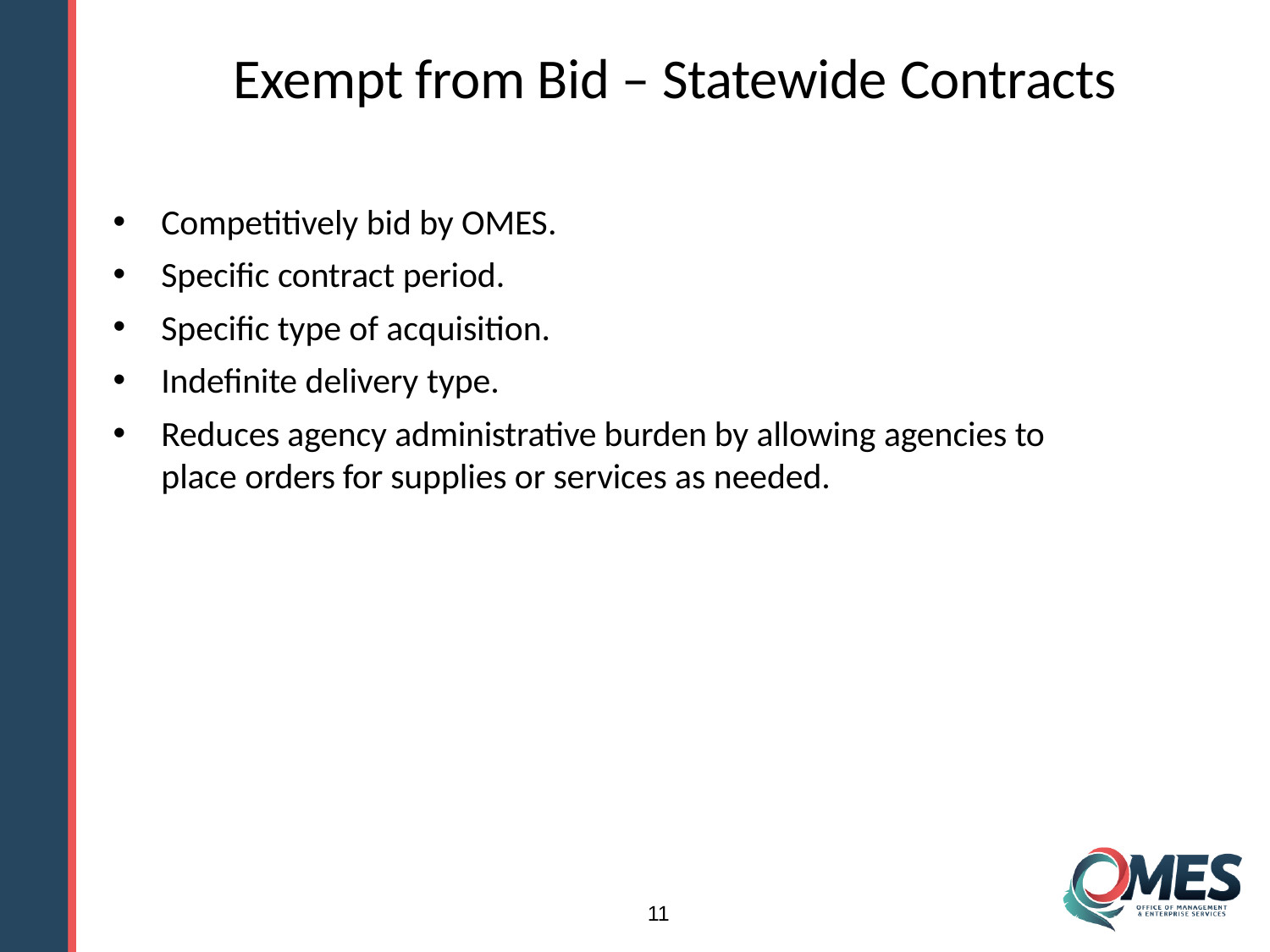

# Exempt from Bid – Statewide Contracts
Competitively bid by OMES.
Specific contract period.
Specific type of acquisition.
Indefinite delivery type.
Reduces agency administrative burden by allowing agencies to place orders for supplies or services as needed.
11